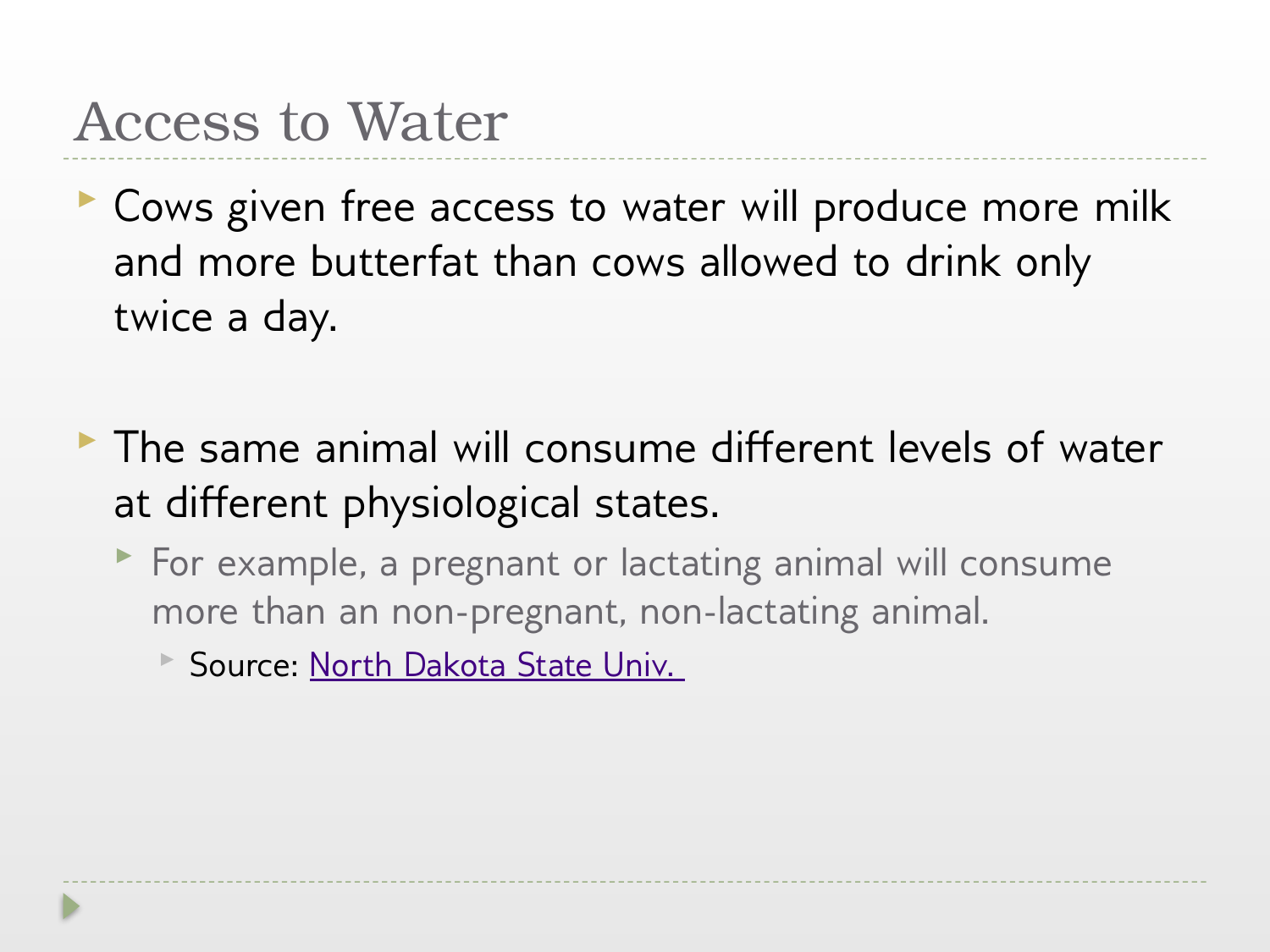

# Access to Water
Cows given free access to water will produce more milk and more butterfat than cows allowed to drink only twice a day.

The same animal will consume different levels of water at different physiological states.
For example, a pregnant or lactating animal will consume more than an non-pregnant, non-lactating animal.
Source: North Dakota State Univ.